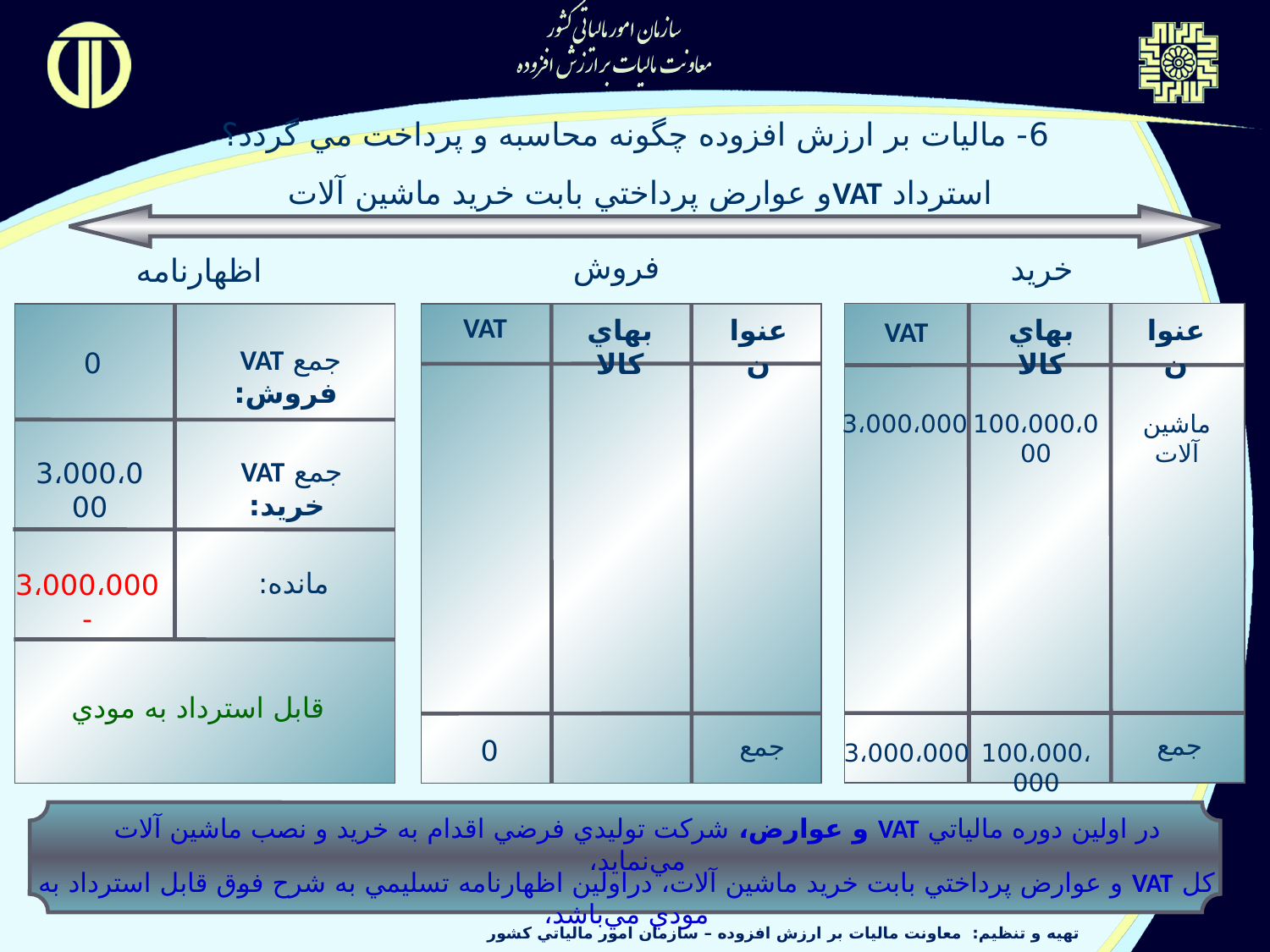

6- ماليات بر ارزش افزوده چگونه محاسبه و پرداخت مي گردد؟
استرداد VAT‌و عوارض پرداختي بابت خريد ماشين آلات

فروش
خريد
اظهارنامه

VAT

بهاي كالا
عنوان
بهاي كالا
عنوان
VAT
جمع VAT  فروش:
0

3،000،000
100،000،000
ماشين آلات

جمع VAT  خريد:
3،000،000

مانده:
3،000،000-

قابل استرداد به مودي

جمع
جمع
0
3،000،000
100،000،000

در اولين دوره مالياتي VAT و عوارض، شركت توليدي فرضي اقدام به خريد و نصب ماشين آلات مي‌نمايد،
كل VAT و عوارض پرداختي بابت خريد ماشين آلات، دراولين اظهار‌نامه تسليمي به شرح فوق قابل استرداد به مودي مي‌باشد،